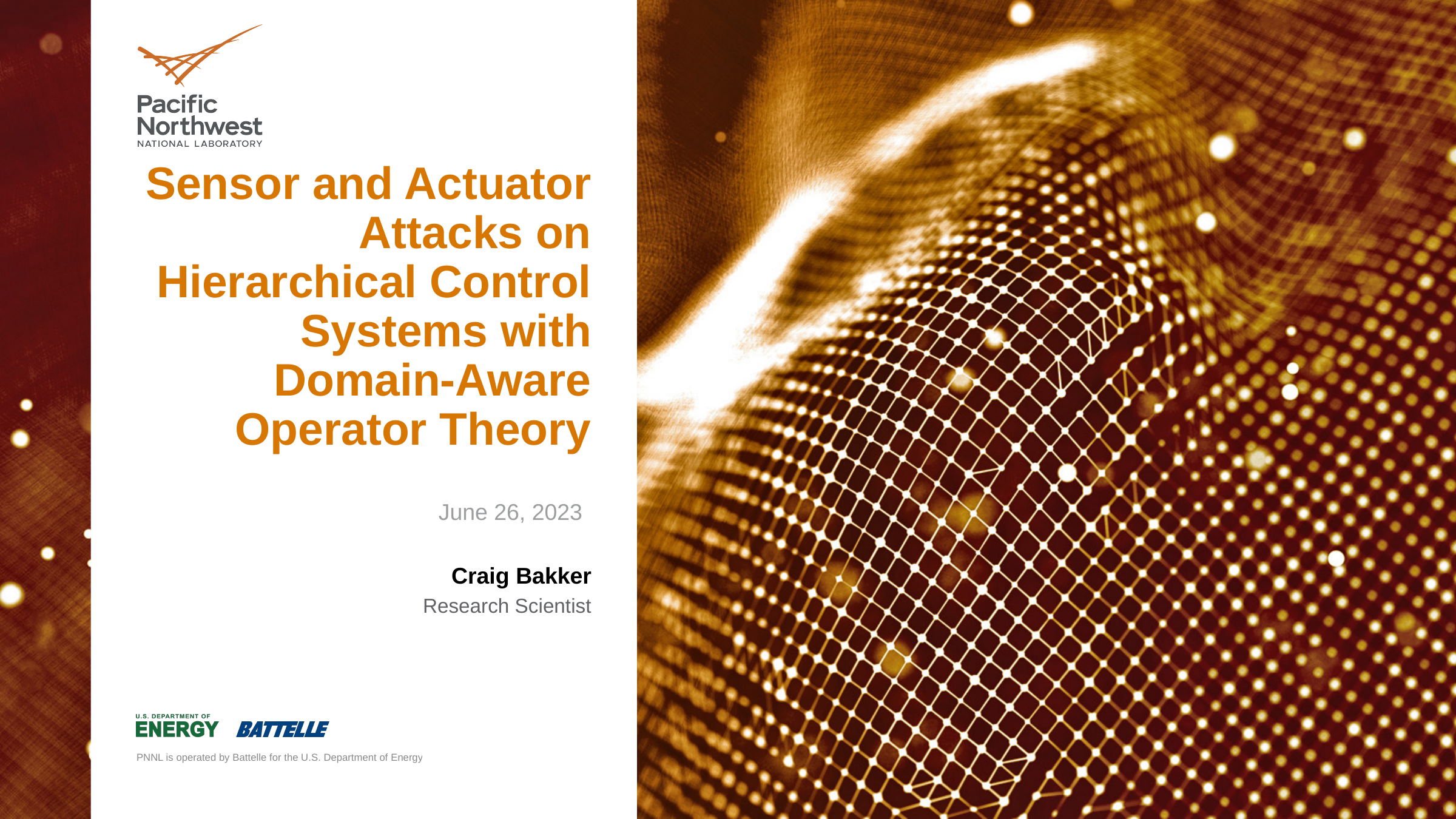

# Sensor and Actuator Attacks on Hierarchical Control Systems with Domain-Aware Operator Theory
June 26, 2023
Craig Bakker
Research Scientist